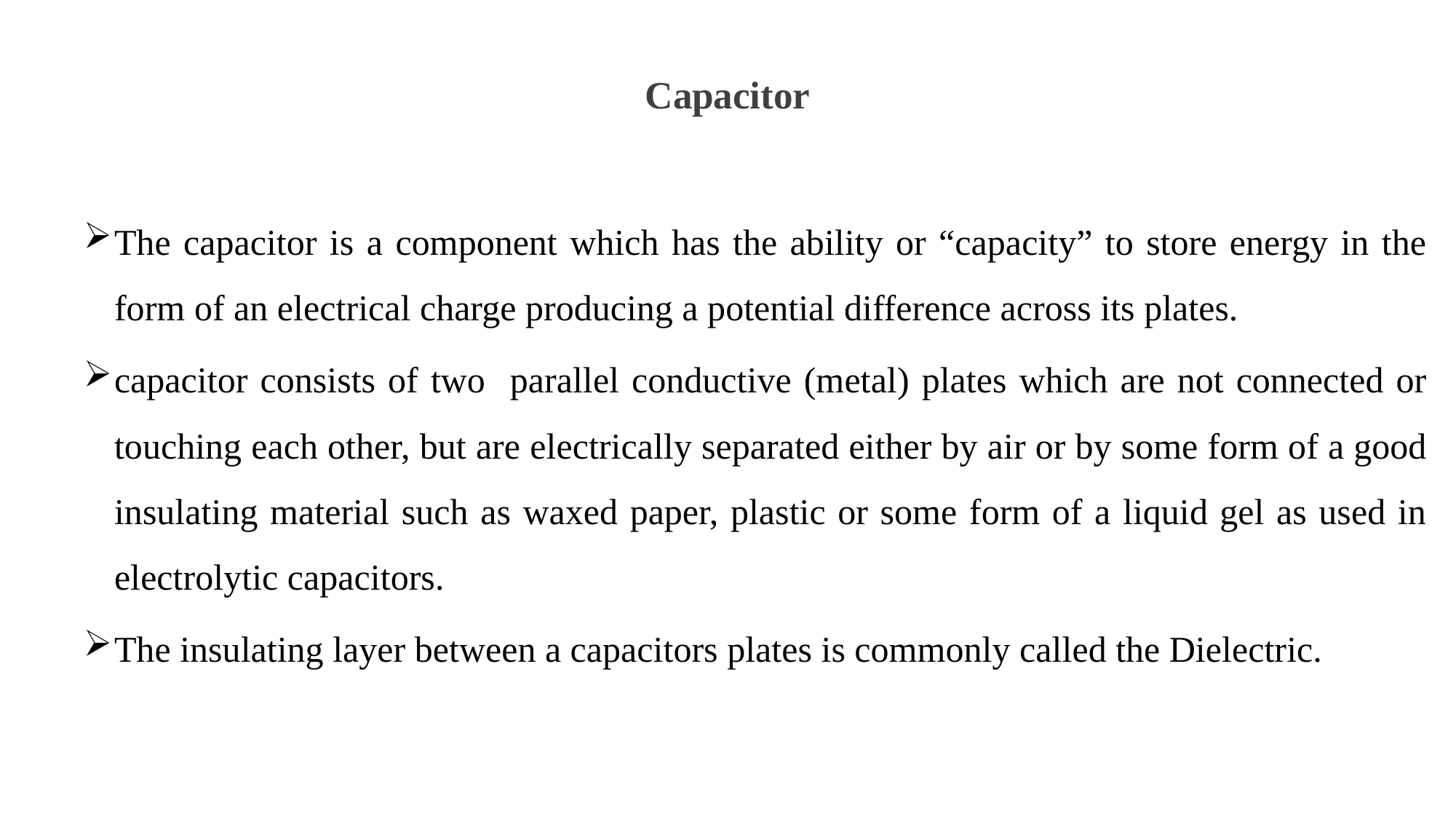

# Capacitor
The capacitor is a component which has the ability or “capacity” to store energy in the form of an electrical charge producing a potential difference across its plates.
capacitor consists of two  parallel conductive (metal) plates which are not connected or touching each other, but are electrically separated either by air or by some form of a good insulating material such as waxed paper, plastic or some form of a liquid gel as used in electrolytic capacitors.
The insulating layer between a capacitors plates is commonly called the Dielectric.